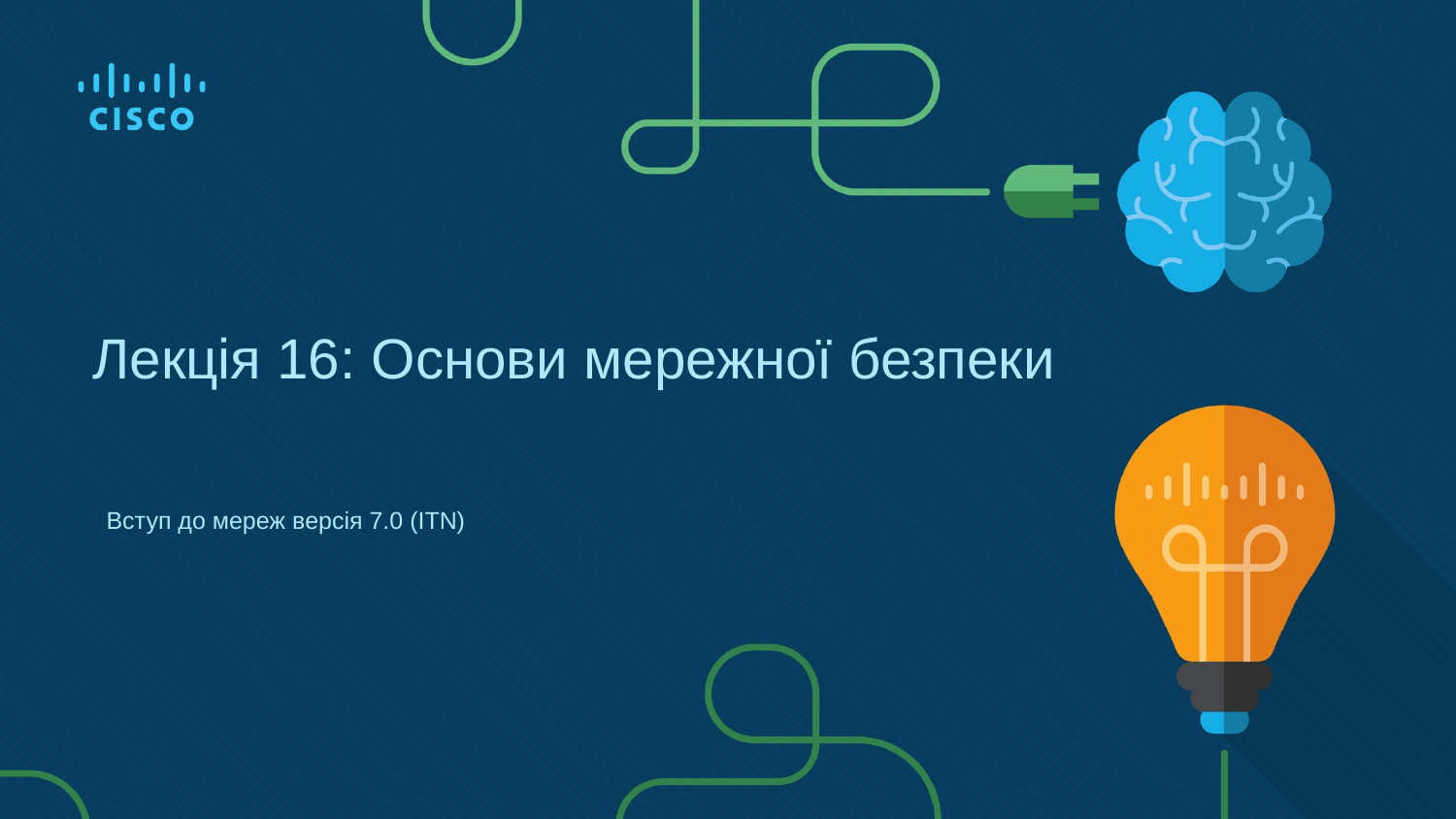

# Лекція 16: Основи мережної безпеки
Вступ до мереж версія 7.0 (ITN)